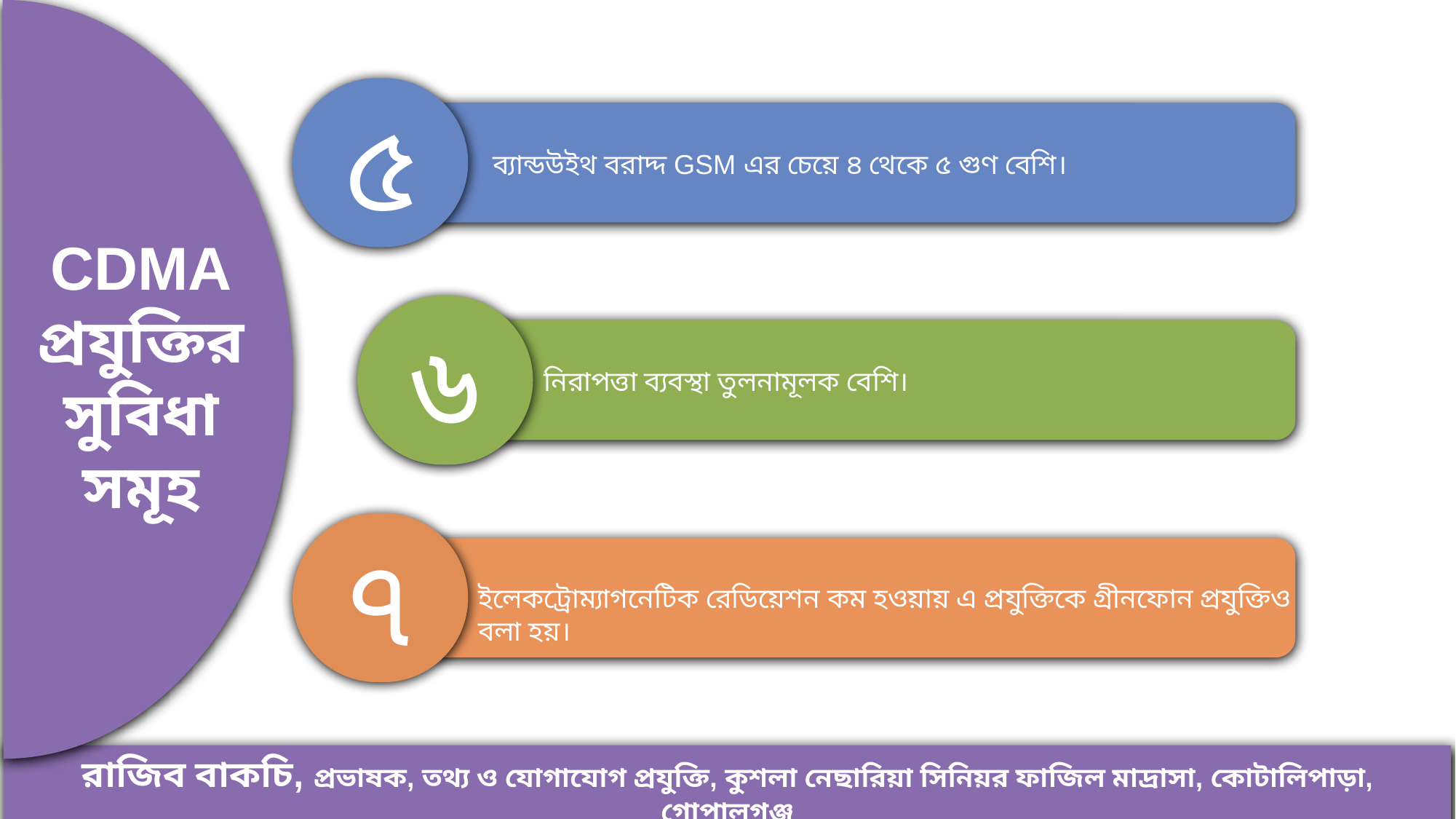

CDMA
প্রযুক্তির
সুবিধা
সমূহ
৫

ব্যান্ডউইথ বরাদ্দ GSM এর চেয়ে ৪ থেকে ৫ গুণ বেশি।
৬

নিরাপত্তা ব্যবস্থা তুলনামূলক বেশি।
৭

ইলেকট্রোম্যাগনেটিক রেডিয়েশন কম হওয়ায় এ প্রযুক্তিকে গ্রীনফোন প্রযুক্তিও বলা হয়।
রাজিব বাকচি, প্রভাষক, তথ্য ও যোগাযোগ প্রযুক্তি, কুশলা নেছারিয়া সিনিয়র ফাজিল মাদ্রাসা, কোটালিপাড়া, গোপালগঞ্জ